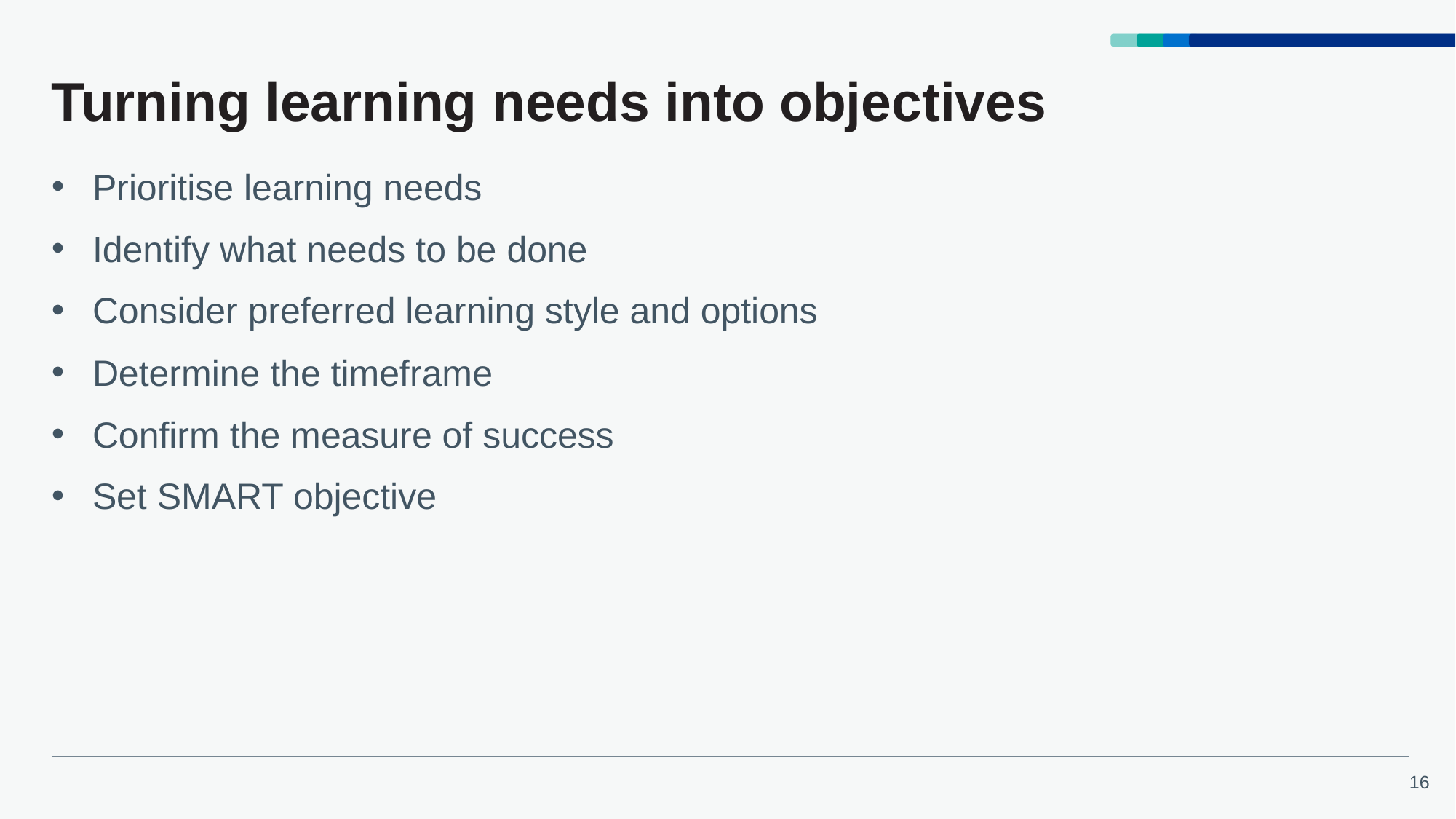

# Turning learning needs into objectives
Prioritise learning needs
Identify what needs to be done
Consider preferred learning style and options
Determine the timeframe
Confirm the measure of success
Set SMART objective